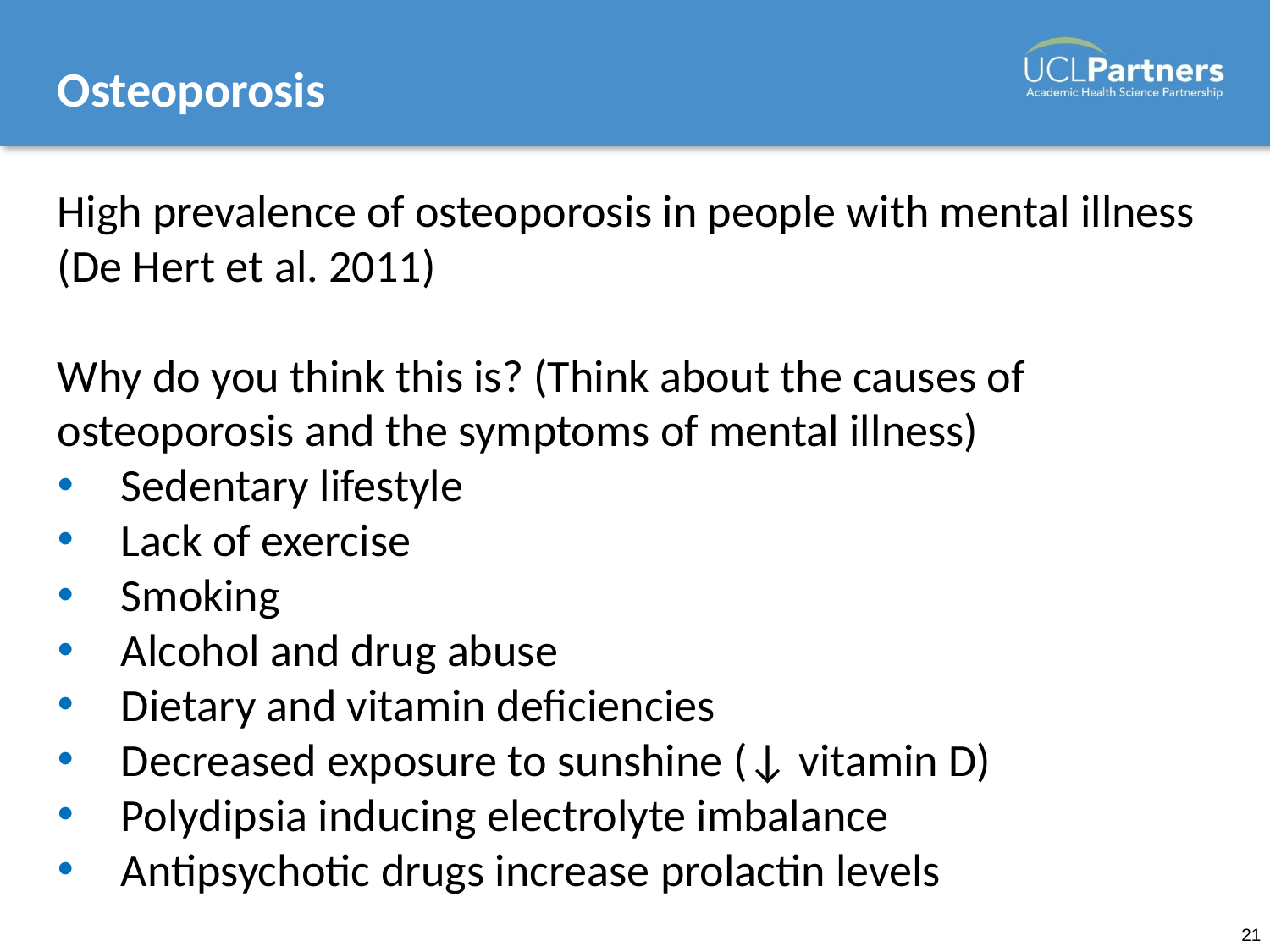

# Osteoporosis
High prevalence of osteoporosis in people with mental illness (De Hert et al. 2011)

Why do you think this is? (Think about the causes of osteoporosis and the symptoms of mental illness)
Sedentary lifestyle
Lack of exercise
Smoking
Alcohol and drug abuse
Dietary and vitamin deficiencies
Decreased exposure to sunshine (↓ vitamin D)
Polydipsia inducing electrolyte imbalance
Antipsychotic drugs increase prolactin levels
21